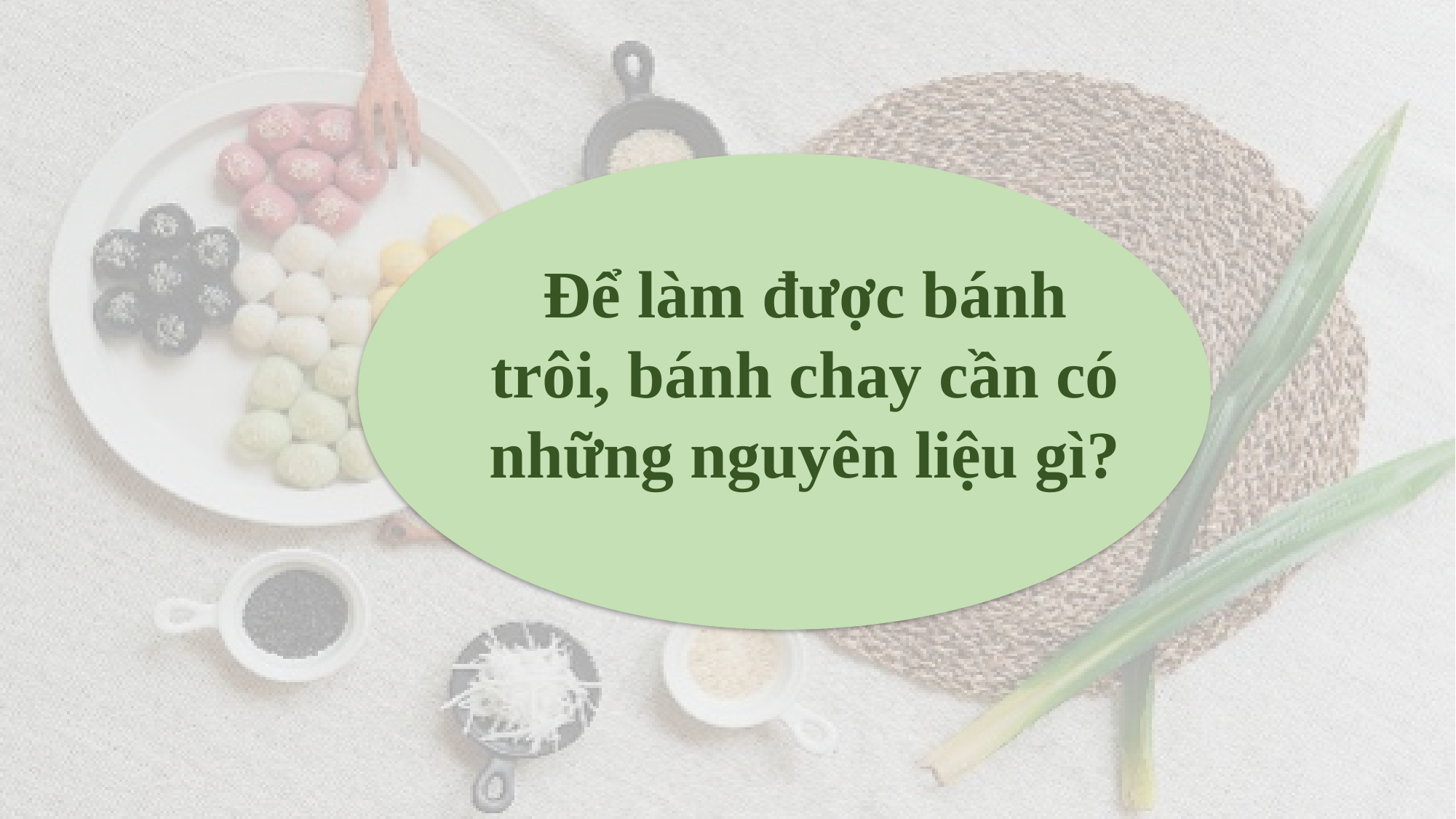

Để làm được bánh trôi, bánh chay cần có những nguyên liệu gì?